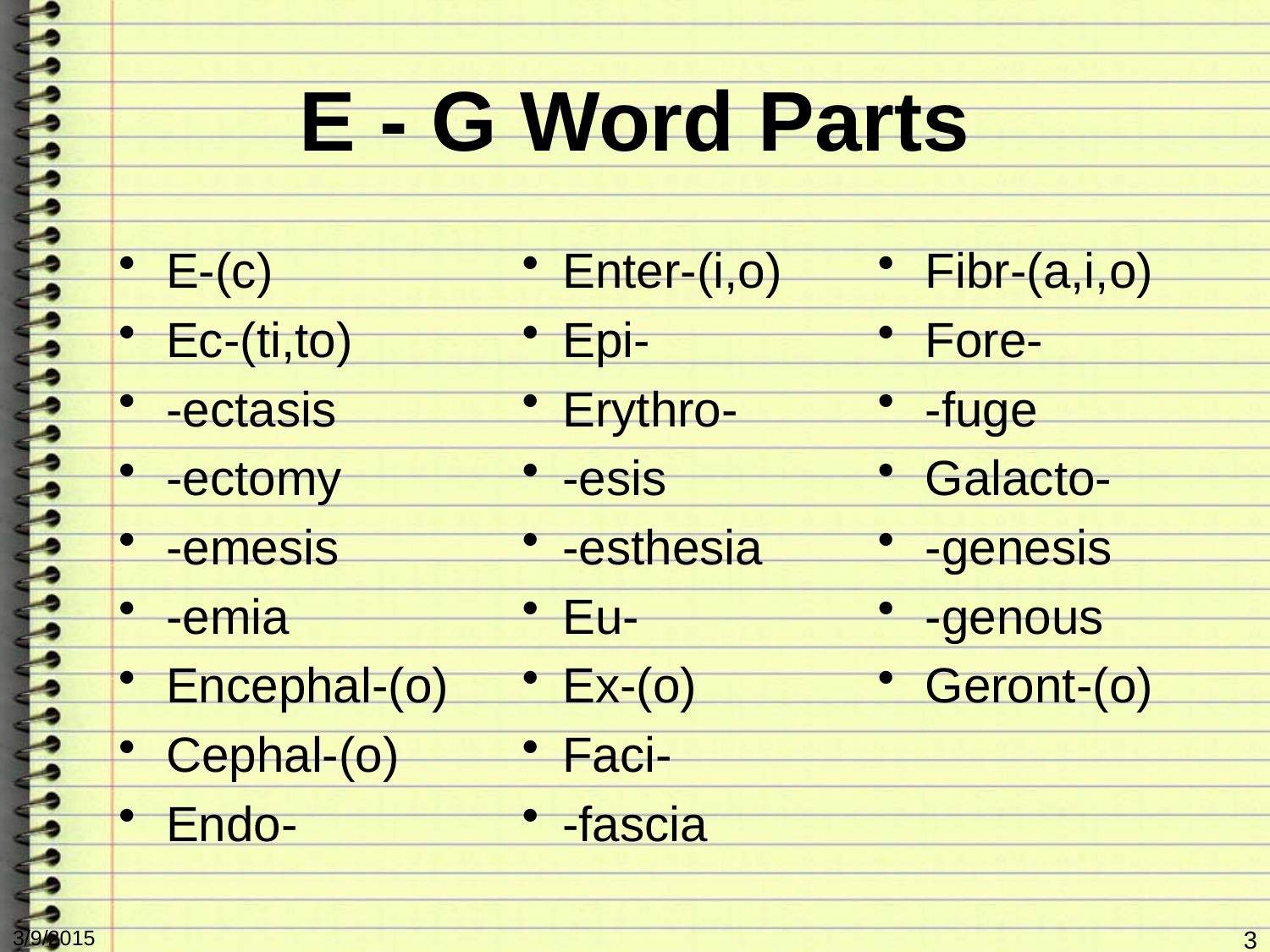

# E - G Word Parts
E-(c)
Ec-(ti,to)
-ectasis
-ectomy
-emesis
-emia
Encephal-(o)
Cephal-(o)
Endo-
Enter-(i,o)
Epi-
Erythro-
-esis
-esthesia
Eu-
Ex-(o)
Faci-
-fascia
Fibr-(a,i,o)
Fore-
-fuge
Galacto-
-genesis
-genous
Geront-(o)

3/9/2015
3